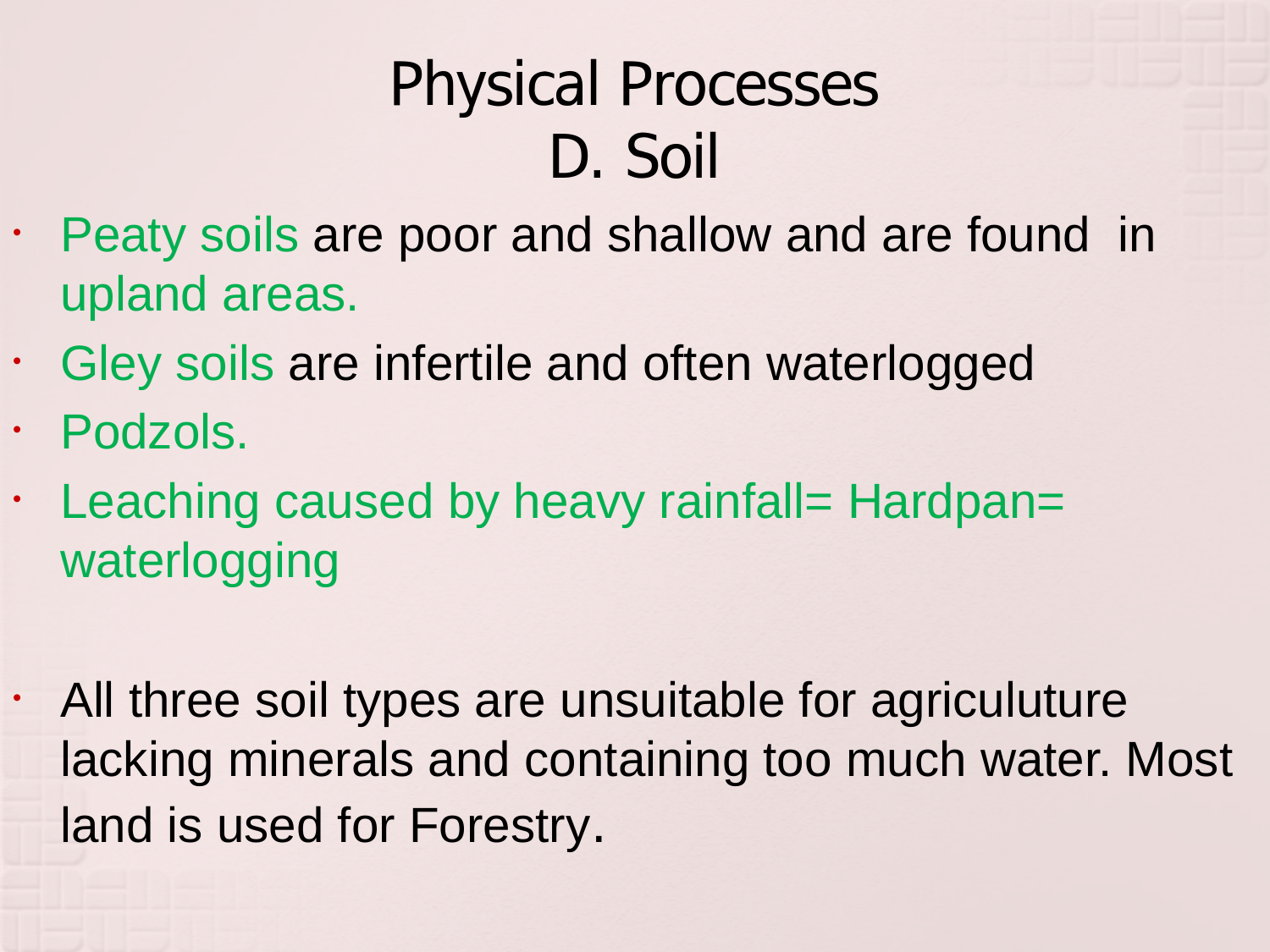

# Physical Processes D. Soil
Peaty soils are poor and shallow and are found  in upland areas.
Gley soils are infertile and often waterlogged
Podzols.
Leaching caused by heavy rainfall= Hardpan= waterlogging

All three soil types are unsuitable for agriculuture lacking minerals and containing too much water. Most land is used for Forestry.